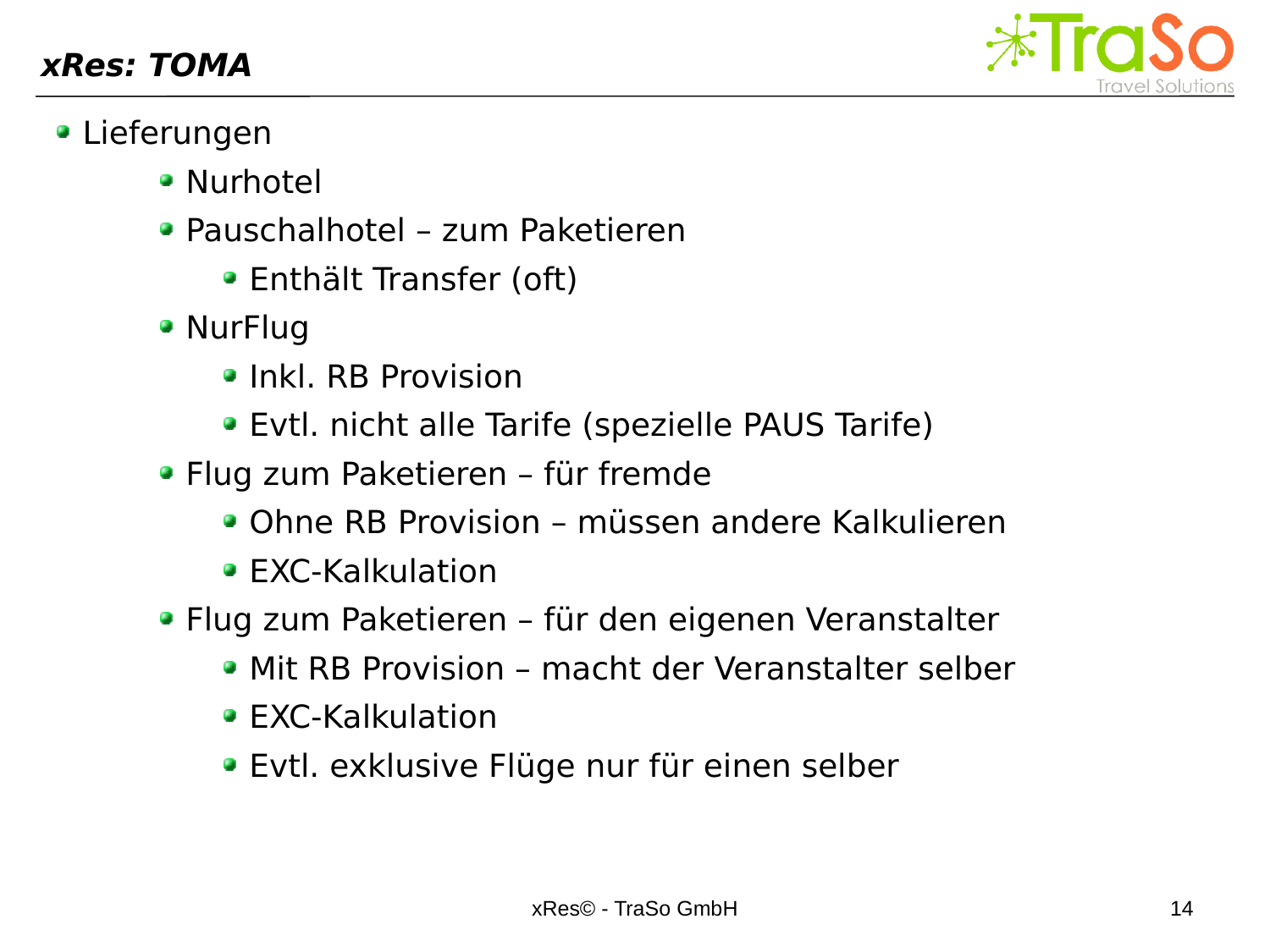

xRes: TOMA

Lieferungen
Nurhotel
Pauschalhotel – zum Paketieren
Enthält Transfer (oft)
NurFlug
Inkl. RB Provision
Evtl. nicht alle Tarife (spezielle PAUS Tarife)
Flug zum Paketieren – für fremde
Ohne RB Provision – müssen andere Kalkulieren
EXC-Kalkulation
Flug zum Paketieren – für den eigenen Veranstalter
Mit RB Provision – macht der Veranstalter selber
EXC-Kalkulation
Evtl. exklusive Flüge nur für einen selber

xRes© - TraSo GmbH
14